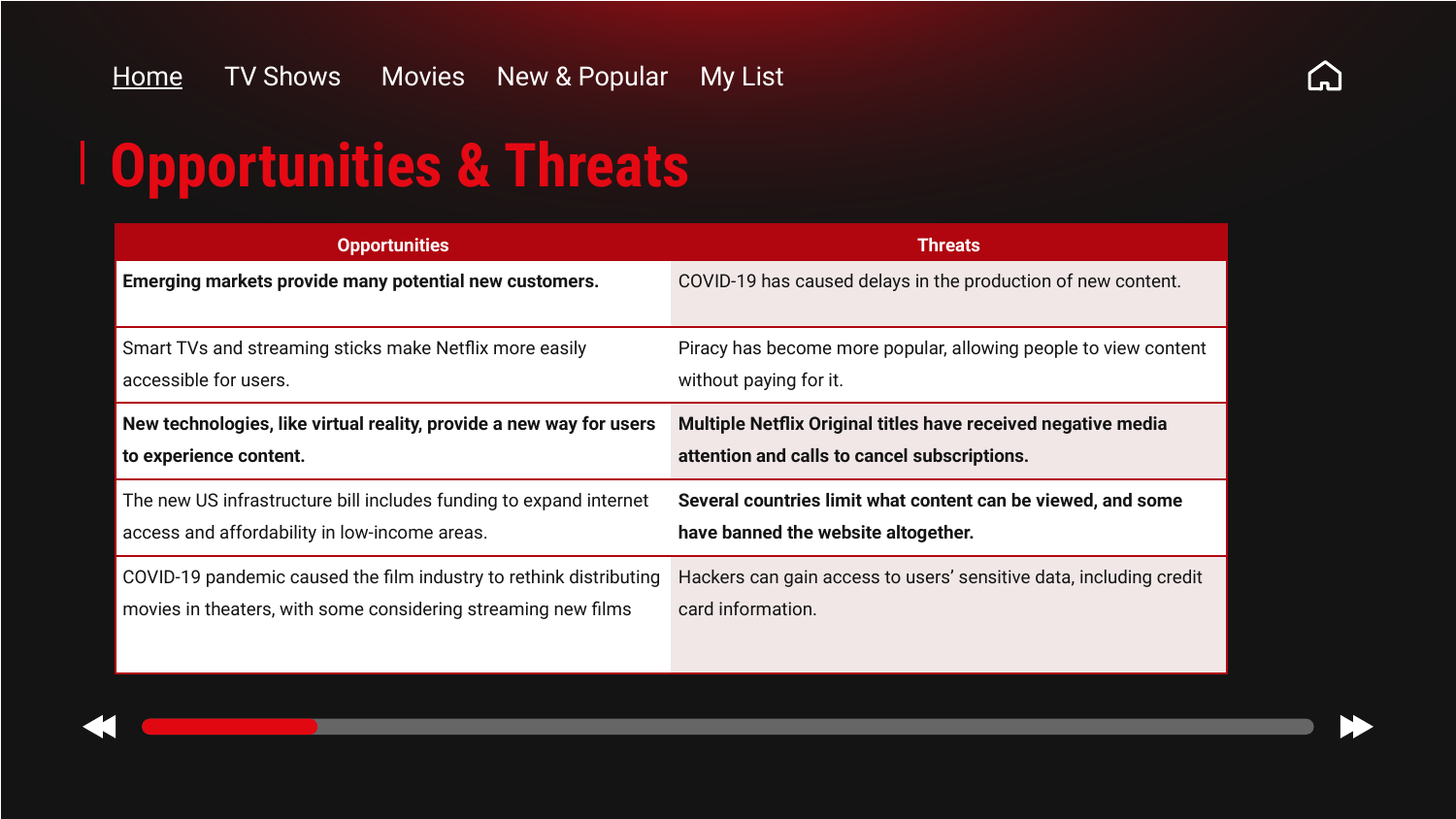

TV Shows
New & Popular
Home
Movies
My List

# Opportunities & Threats
| Opportunities | Threats |
| --- | --- |
| Emerging markets provide many potential new customers. | COVID-19 has caused delays in the production of new content. |
| Smart TVs and streaming sticks make Netflix more easily accessible for users. | Piracy has become more popular, allowing people to view content without paying for it. |
| New technologies, like virtual reality, provide a new way for users to experience content. | Multiple Netflix Original titles have received negative media attention and calls to cancel subscriptions. |
| The new US infrastructure bill includes funding to expand internet access and affordability in low-income areas. | Several countries limit what content can be viewed, and some have banned the website altogether. |
| COVID-19 pandemic caused the film industry to rethink distributing movies in theaters, with some considering streaming new films | Hackers can gain access to users’ sensitive data, including credit card information. |